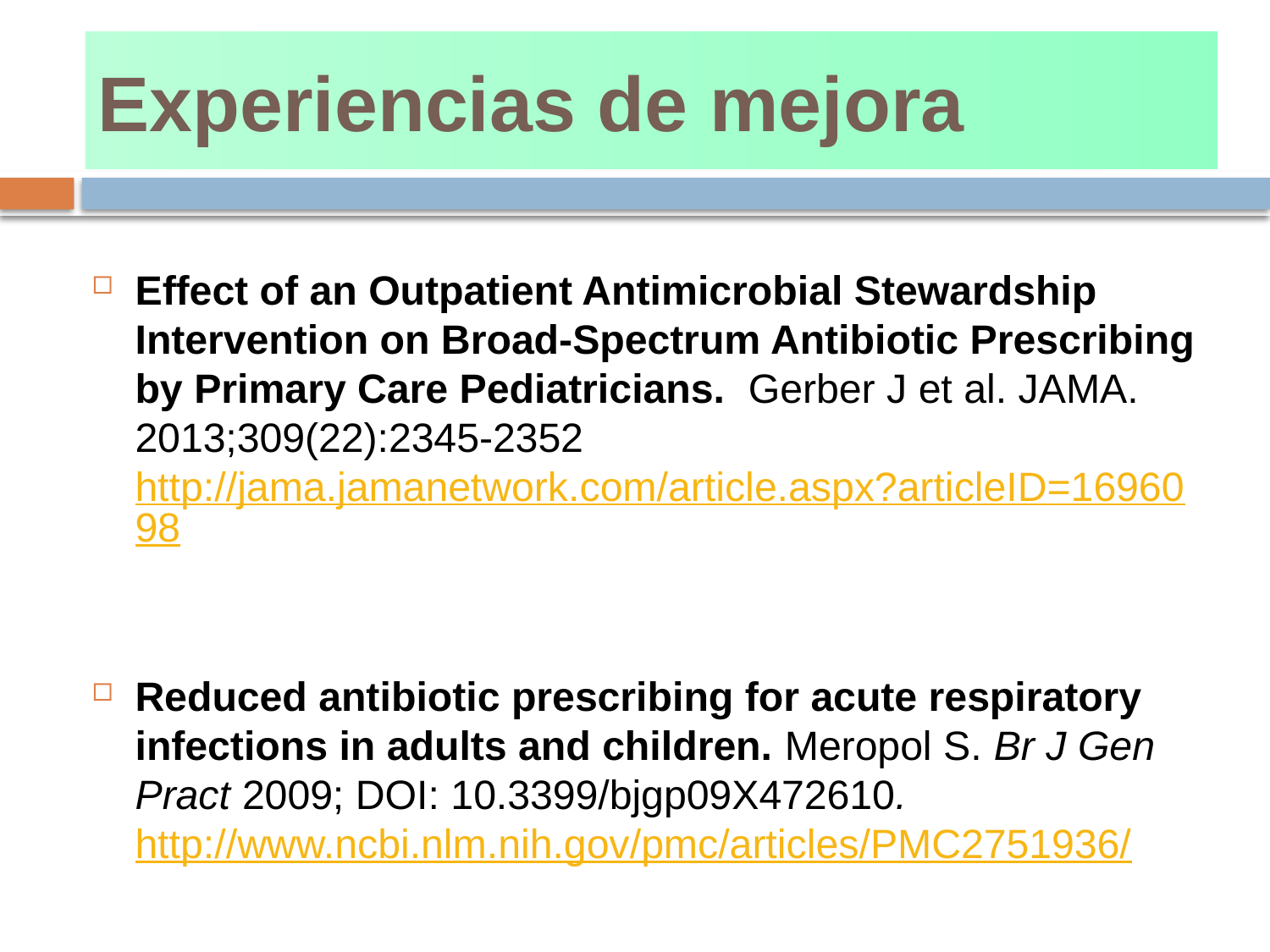

# Experiencias de mejora
Effect of an Outpatient Antimicrobial Stewardship Intervention on Broad-Spectrum Antibiotic Prescribing by Primary Care Pediatricians.  Gerber J et al. JAMA. 2013;309(22):2345-2352 http://jama.jamanetwork.com/article.aspx?articleID=1696098

Reduced antibiotic prescribing for acute respiratory infections in adults and children. Meropol S. Br J Gen Pract 2009; DOI: 10.3399/bjgp09X472610.  http://www.ncbi.nlm.nih.gov/pmc/articles/PMC2751936/